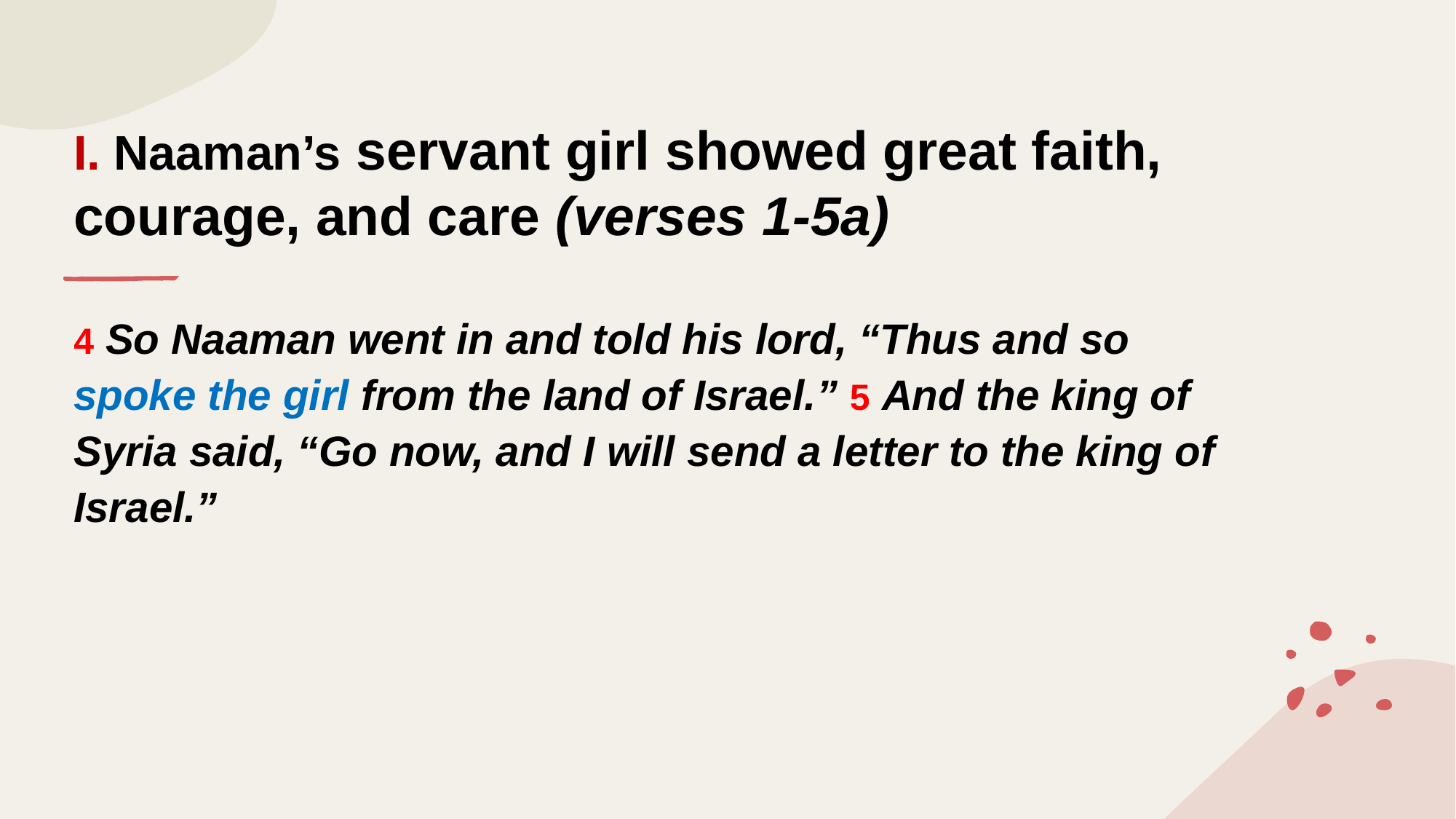

# I. Naaman’s servant girl showed great faith, courage, and care (verses 1-5a)
4 So Naaman went in and told his lord, “Thus and so spoke the girl from the land of Israel.” 5 And the king of Syria said, “Go now, and I will send a letter to the king of Israel.”